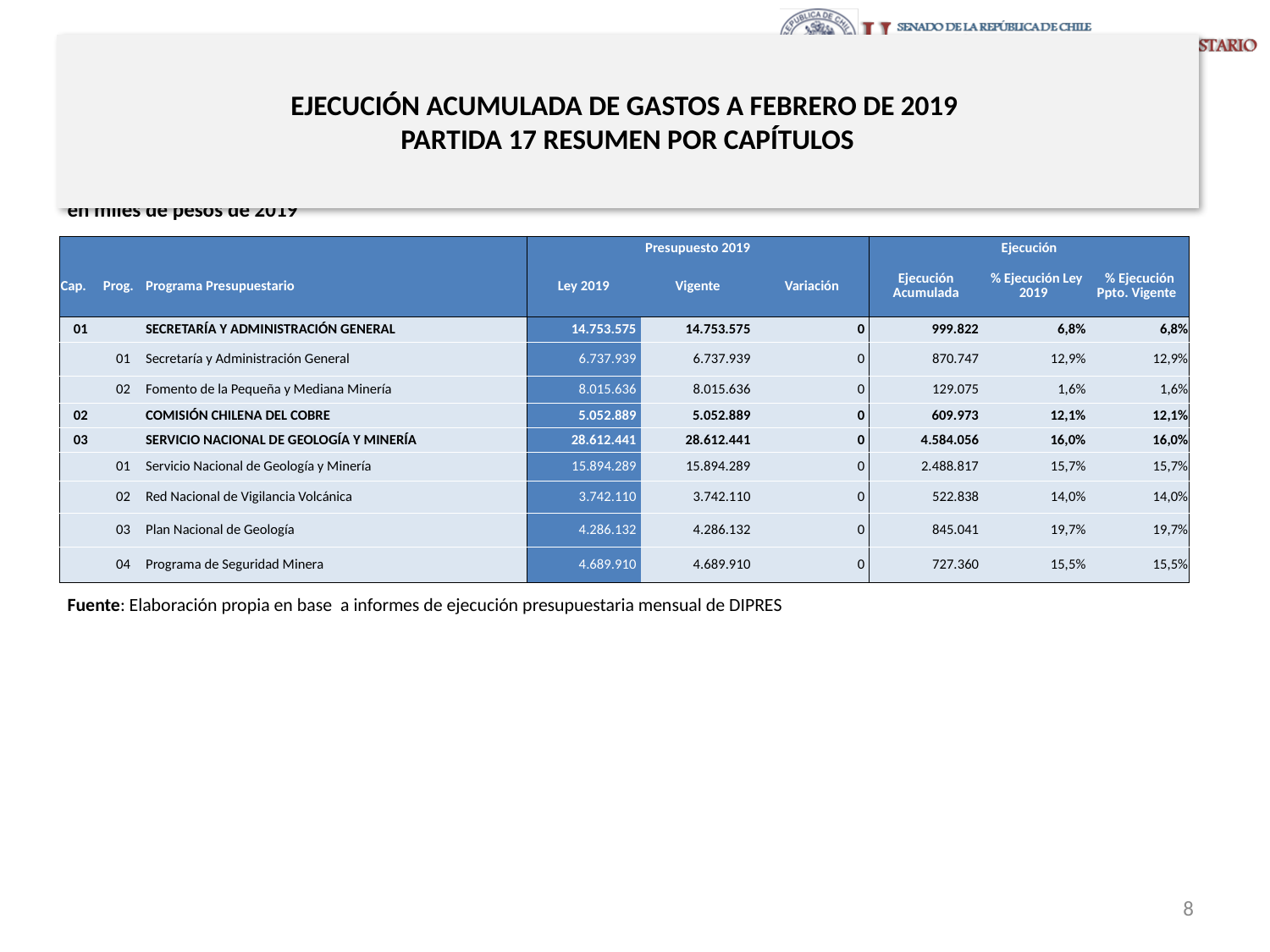

# EJECUCIÓN ACUMULADA DE GASTOS A FEBRERO DE 2019 PARTIDA 17 RESUMEN POR CAPÍTULOS
en miles de pesos de 2019
|  |  |  | Presupuesto 2019 |  |  | Ejecución |  |  |
| --- | --- | --- | --- | --- | --- | --- | --- | --- |
| Cap. | Prog. | Programa Presupuestario | Ley 2019 | Vigente | Variación | Ejecución Acumulada | % Ejecución Ley 2019 | % Ejecución Ppto. Vigente |
| 01 |  | SECRETARÍA Y ADMINISTRACIÓN GENERAL | 14.753.575 | 14.753.575 | 0 | 999.822 | 6,8% | 6,8% |
|  | 01 | Secretaría y Administración General | 6.737.939 | 6.737.939 | 0 | 870.747 | 12,9% | 12,9% |
|  | 02 | Fomento de la Pequeña y Mediana Minería | 8.015.636 | 8.015.636 | 0 | 129.075 | 1,6% | 1,6% |
| 02 |  | COMISIÓN CHILENA DEL COBRE | 5.052.889 | 5.052.889 | 0 | 609.973 | 12,1% | 12,1% |
| 03 |  | SERVICIO NACIONAL DE GEOLOGÍA Y MINERÍA | 28.612.441 | 28.612.441 | 0 | 4.584.056 | 16,0% | 16,0% |
|  | 01 | Servicio Nacional de Geología y Minería | 15.894.289 | 15.894.289 | 0 | 2.488.817 | 15,7% | 15,7% |
|  | 02 | Red Nacional de Vigilancia Volcánica | 3.742.110 | 3.742.110 | 0 | 522.838 | 14,0% | 14,0% |
|  | 03 | Plan Nacional de Geología | 4.286.132 | 4.286.132 | 0 | 845.041 | 19,7% | 19,7% |
|  | 04 | Programa de Seguridad Minera | 4.689.910 | 4.689.910 | 0 | 727.360 | 15,5% | 15,5% |
Fuente: Elaboración propia en base  a informes de ejecución presupuestaria mensual de DIPRES
8